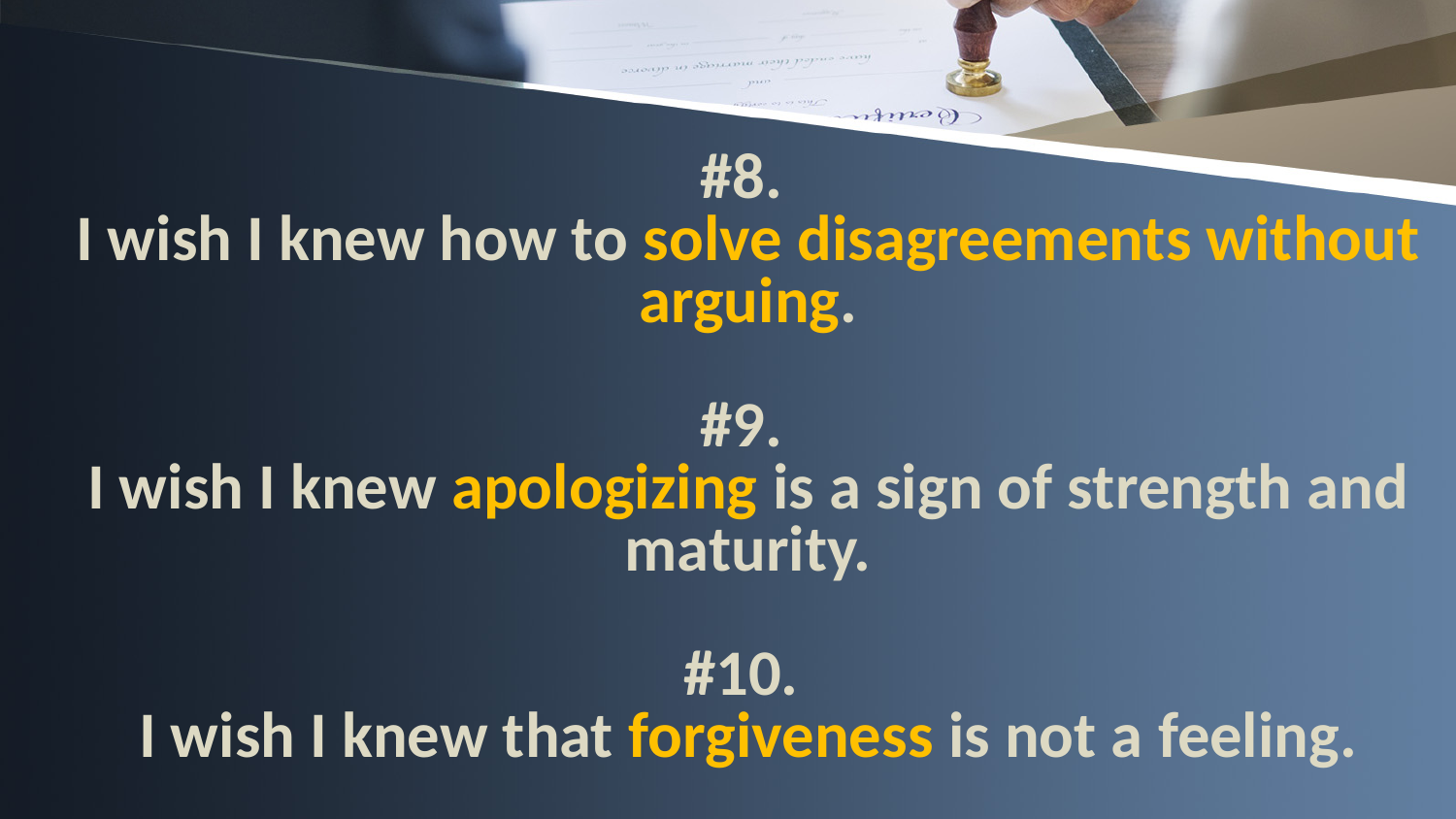

# #8. I wish I knew how to solve disagreements without arguing. #9. I wish I knew apologizing is a sign of strength and maturity. #10. I wish I knew that forgiveness is not a feeling.